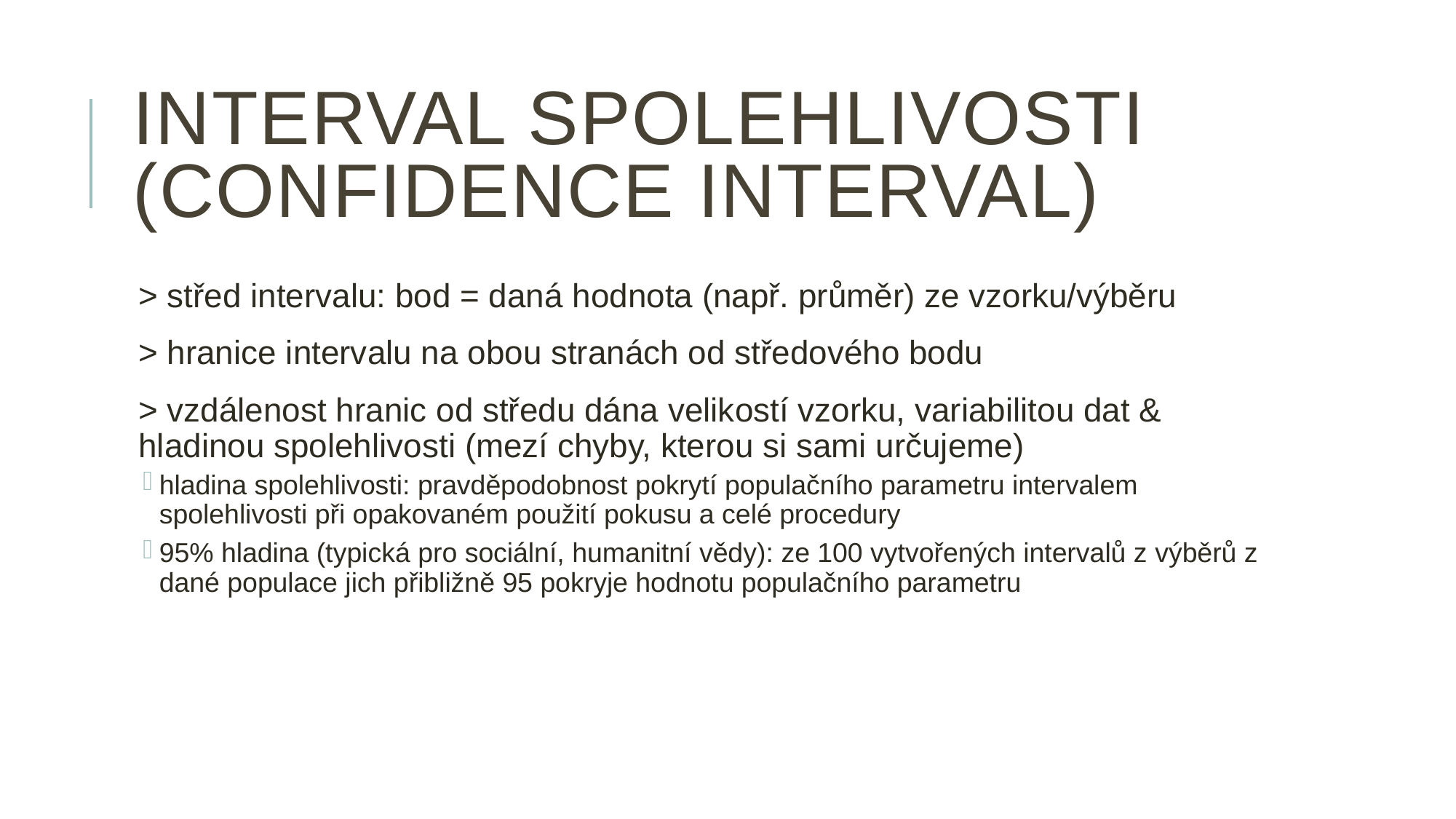

# INTERVAL SPOLEHLIVOSTI (CONFIDENCE INTERVAL)
> střed intervalu: bod = daná hodnota (např. průměr) ze vzorku/výběru
> hranice intervalu na obou stranách od středového bodu
> vzdálenost hranic od středu dána velikostí vzorku, variabilitou dat & hladinou spolehlivosti (mezí chyby, kterou si sami určujeme)
hladina spolehlivosti: pravděpodobnost pokrytí populačního parametru intervalem spolehlivosti při opakovaném použití pokusu a celé procedury
95% hladina (typická pro sociální, humanitní vědy): ze 100 vytvořených intervalů z výběrů z dané populace jich přibližně 95 pokryje hodnotu populačního parametru